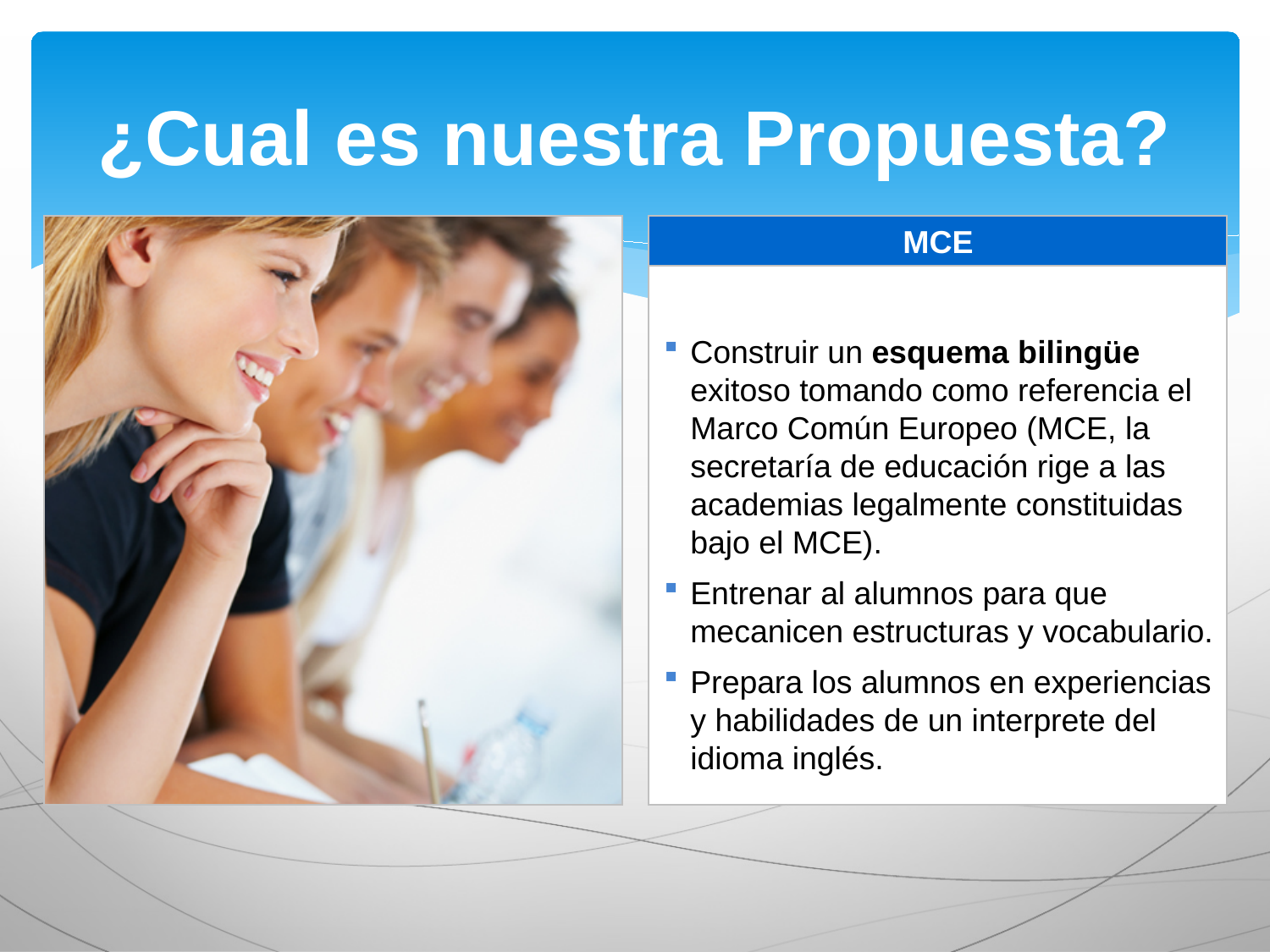

# ¿Cual es nuestra Propuesta?

MCE

Construir un esquema bilingüe exitoso tomando como referencia el Marco Común Europeo (MCE, la secretaría de educación rige a las academias legalmente constituidas bajo el MCE).
Entrenar al alumnos para que mecanicen estructuras y vocabulario.
Prepara los alumnos en experiencias y habilidades de un interprete del idioma inglés.